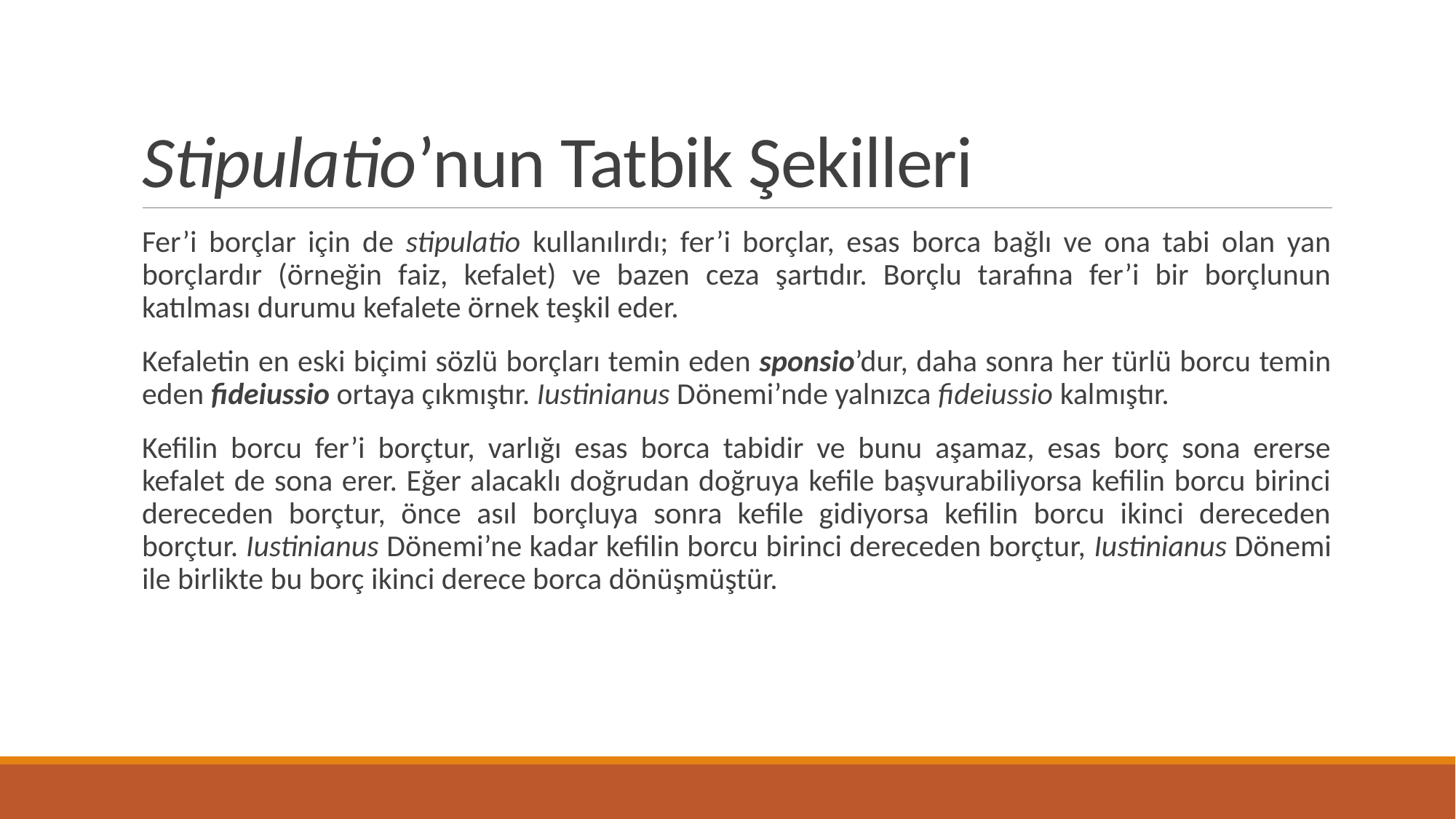

# Stipulatio’nun Tatbik Şekilleri
Fer’i borçlar için de stipulatio kullanılırdı; fer’i borçlar, esas borca bağlı ve ona tabi olan yan borçlardır (örneğin faiz, kefalet) ve bazen ceza şartıdır. Borçlu tarafına fer’i bir borçlunun katılması durumu kefalete örnek teşkil eder.
Kefaletin en eski biçimi sözlü borçları temin eden sponsio’dur, daha sonra her türlü borcu temin eden fideiussio ortaya çıkmıştır. Iustinianus Dönemi’nde yalnızca fideiussio kalmıştır.
Kefilin borcu fer’i borçtur, varlığı esas borca tabidir ve bunu aşamaz, esas borç sona ererse kefalet de sona erer. Eğer alacaklı doğrudan doğruya kefile başvurabiliyorsa kefilin borcu birinci dereceden borçtur, önce asıl borçluya sonra kefile gidiyorsa kefilin borcu ikinci dereceden borçtur. Iustinianus Dönemi’ne kadar kefilin borcu birinci dereceden borçtur, Iustinianus Dönemi ile birlikte bu borç ikinci derece borca dönüşmüştür.